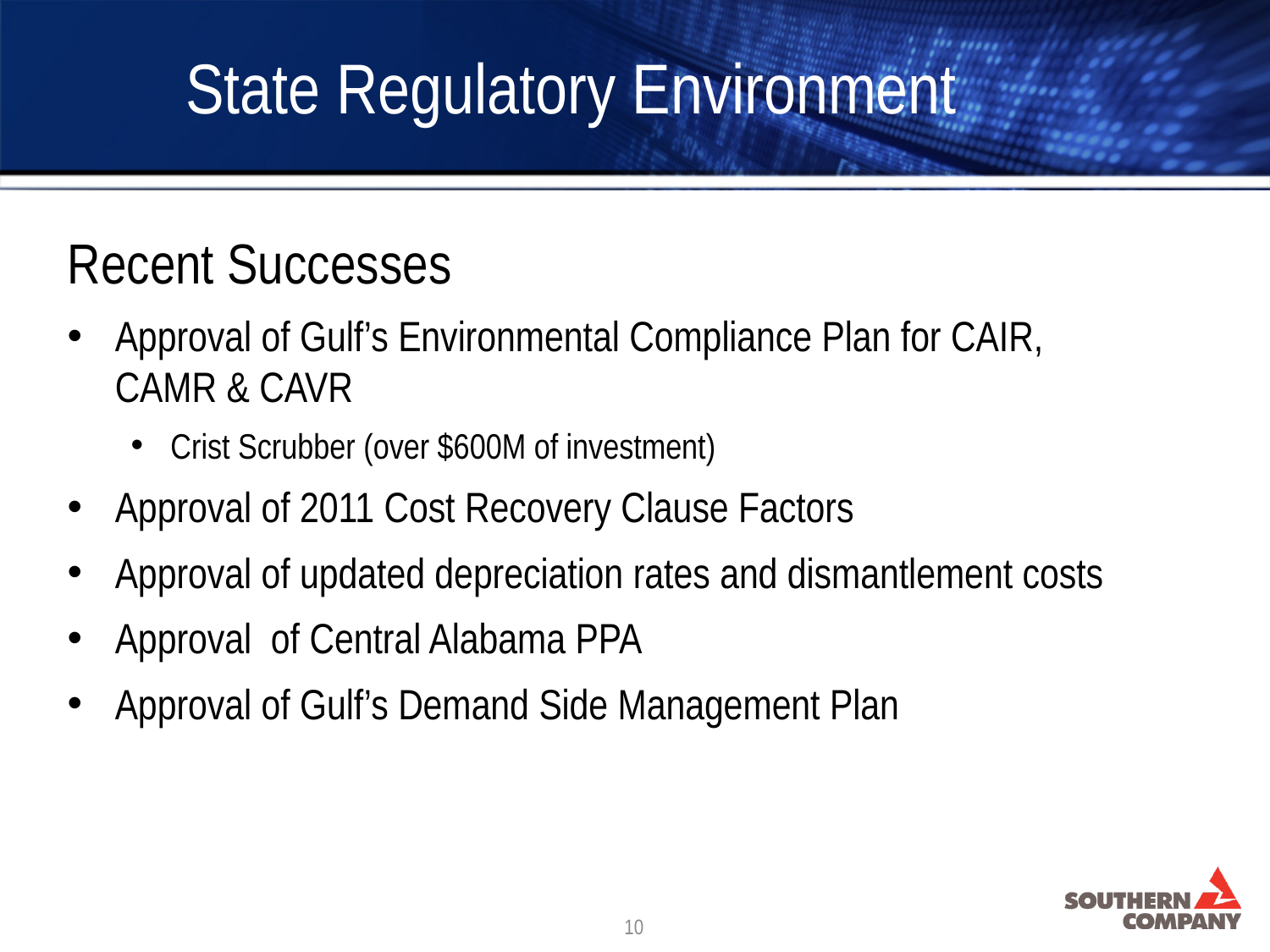

State Regulatory Environment
Recent Successes
Approval of Gulf’s Environmental Compliance Plan for CAIR, CAMR & CAVR
Crist Scrubber (over $600M of investment)
Approval of 2011 Cost Recovery Clause Factors
Approval of updated depreciation rates and dismantlement costs
Approval  of Central Alabama PPA
Approval of Gulf’s Demand Side Management Plan
10